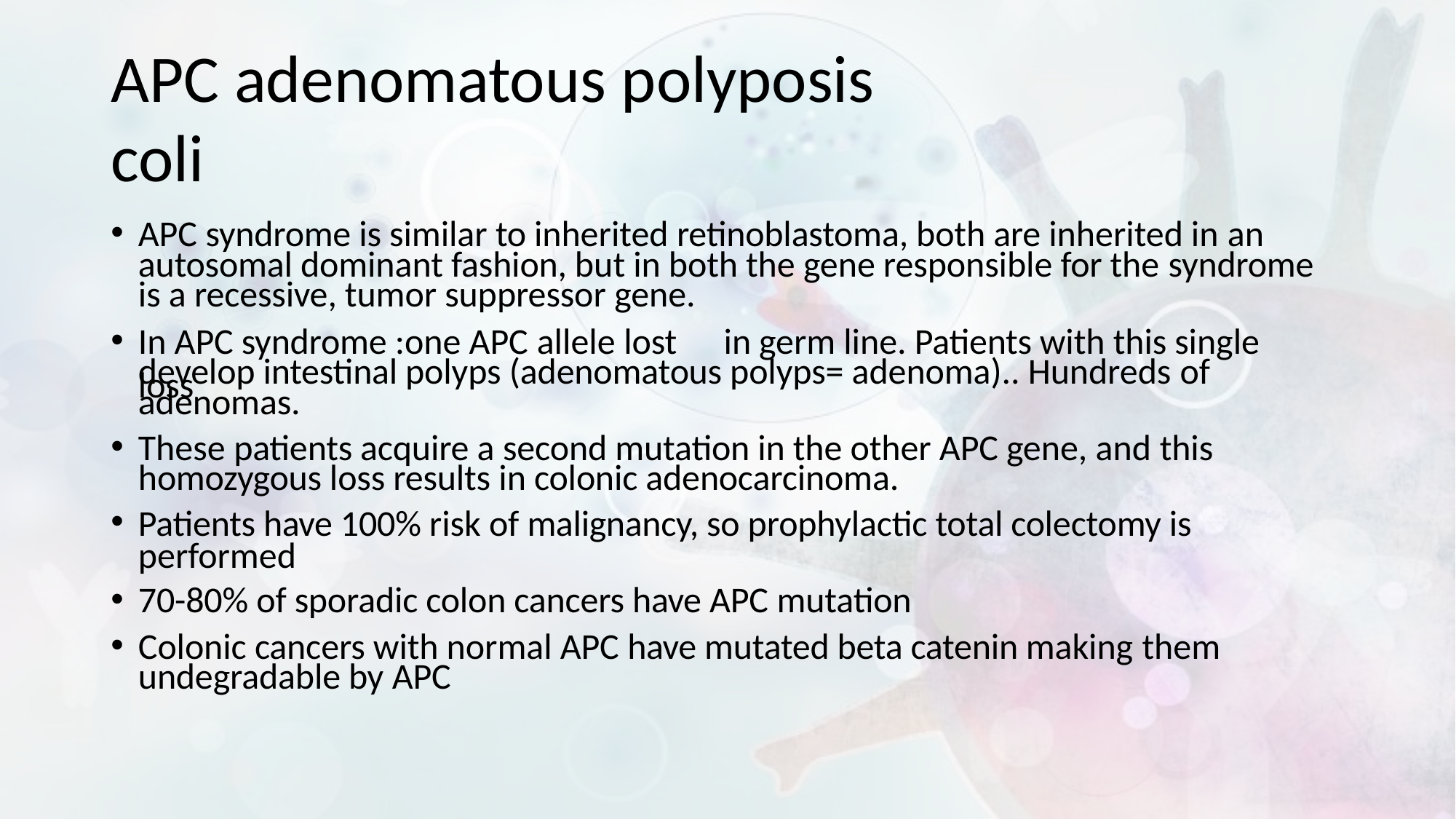

# APC adenomatous polyposis coli
APC syndrome is similar to inherited retinoblastoma, both are inherited in an
autosomal dominant fashion, but in both the gene responsible for the syndrome
is a recessive, tumor suppressor gene.
In APC syndrome :one APC allele lost	in germ line. Patients with this single loss
develop intestinal polyps (adenomatous polyps= adenoma).. Hundreds of
adenomas.
These patients acquire a second mutation in the other APC gene, and this
homozygous loss results in colonic adenocarcinoma.
Patients have 100% risk of malignancy, so prophylactic total colectomy is  performed
70-80% of sporadic colon cancers have APC mutation
Colonic cancers with normal APC have mutated beta catenin making them
undegradable by APC